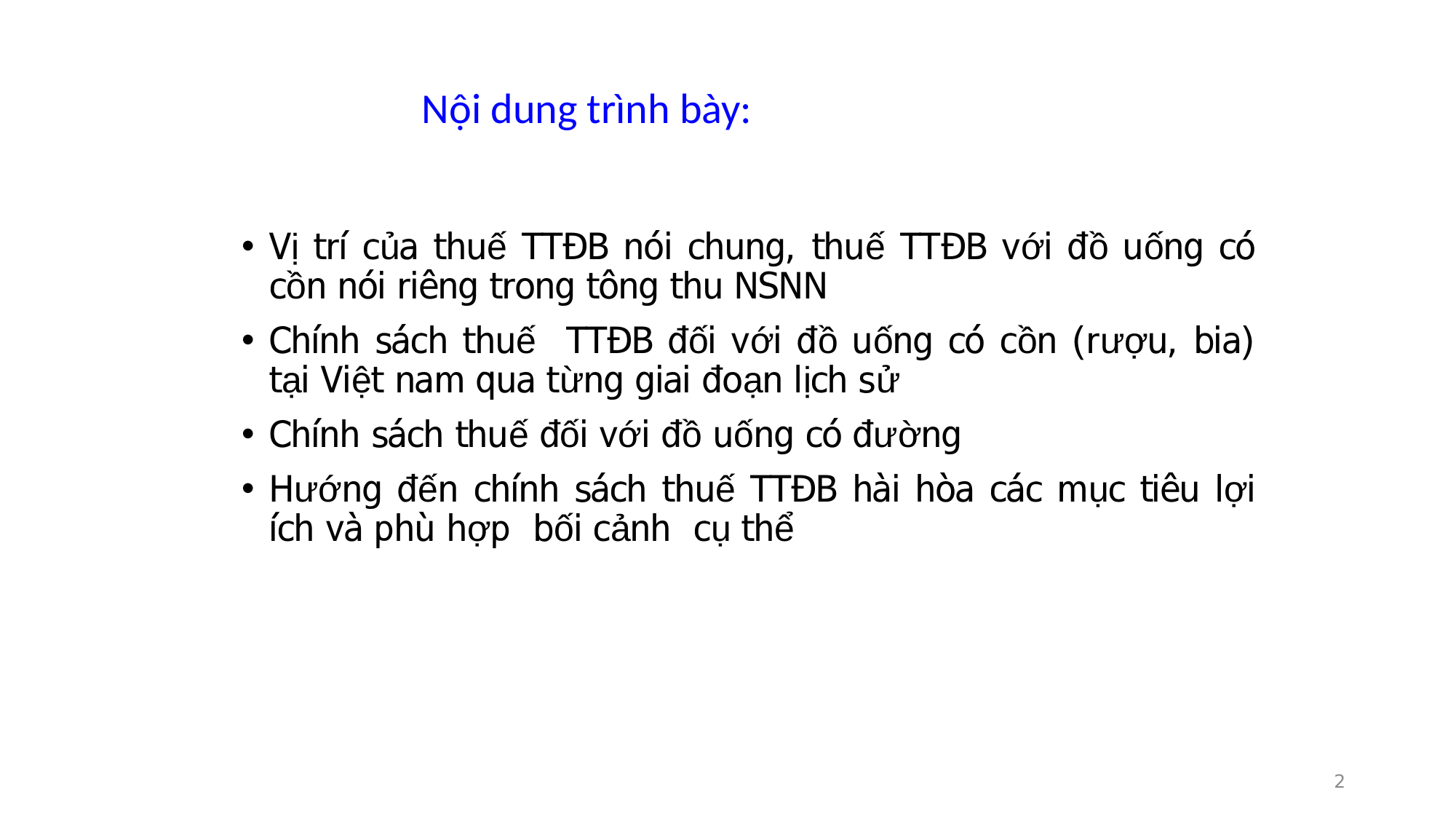

Nội dung trình bày:
Vị trí của thuế TTĐB nói chung, thuế TTĐB với đồ uống có cồn nói riêng trong tông thu NSNN
Chính sách thuế  TTĐB đối với đồ uống có cồn (rượu, bia) tại Việt nam qua từng giai đoạn lịch sử
Chính sách thuế đối với đồ uống có đường
Hướng đến chính sách thuế TTĐB hài hòa các mục tiêu lợi ích và phù hợp  bối cảnh  cụ thể

2